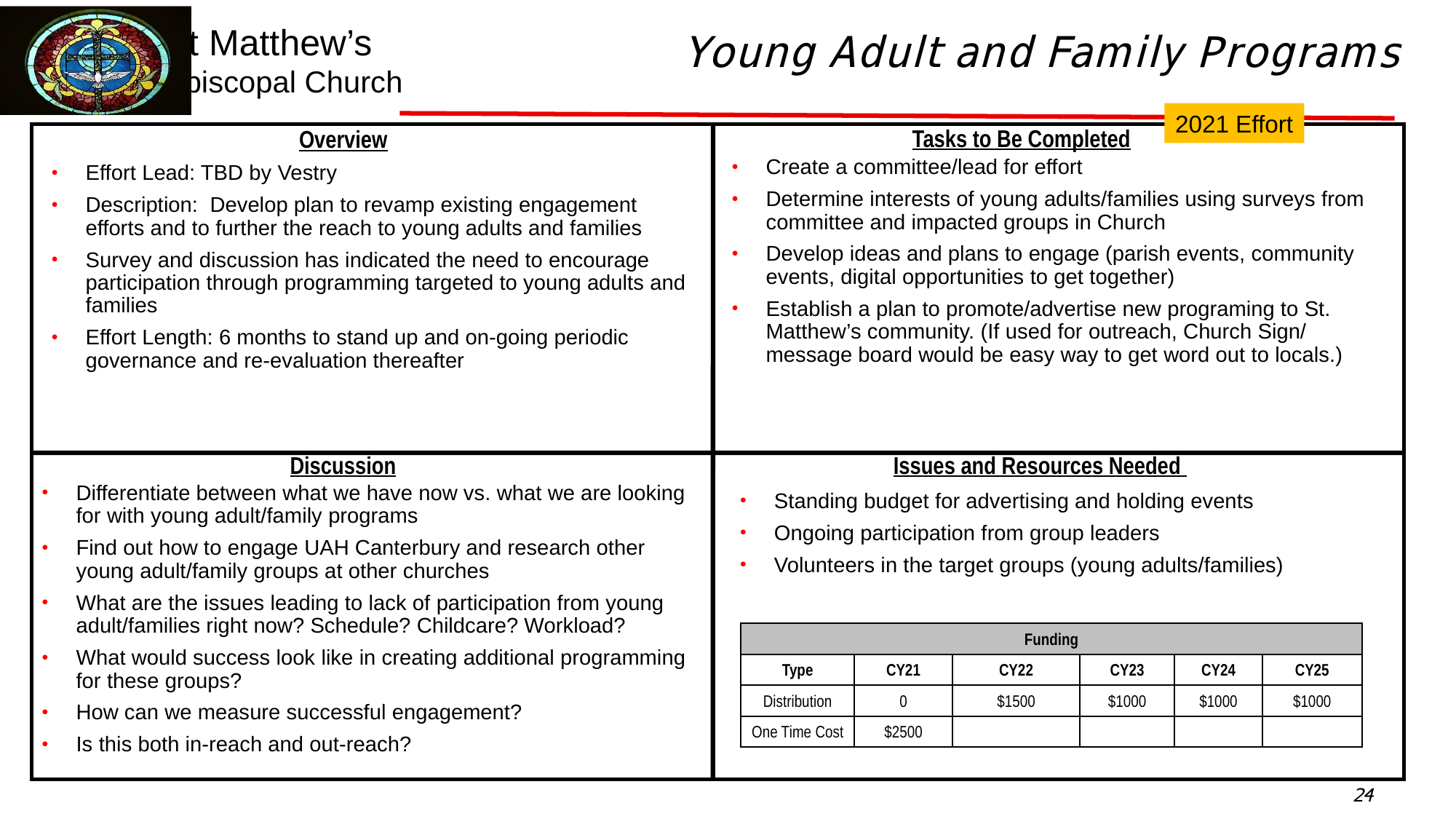

Young Adult and Family Programs
2021 Effort
Tasks to Be Completed

Overview
Create a committee/lead for effort
Determine interests of young adults/families using surveys from committee and impacted groups in Church
Develop ideas and plans to engage (parish events, community events, digital opportunities to get together)
Establish a plan to promote/advertise new programing to St. Matthew’s community. (If used for outreach, Church Sign/ message board would be easy way to get word out to locals.)
Effort Lead: TBD by Vestry
Description:  Develop plan to revamp existing engagement efforts and to further the reach to young adults and families
Survey and discussion has indicated the need to encourage participation through programming targeted to young adults and families
Effort Length: 6 months to stand up and on-going periodic governance and re-evaluation thereafter

Discussion
Issues and Resources Needed

Differentiate between what we have now vs. what we are looking for with young adult/family programs
Find out how to engage UAH Canterbury and research other young adult/family groups at other churches
What are the issues leading to lack of participation from young adult/families right now? Schedule? Childcare? Workload?
What would success look like in creating additional programming for these groups?
How can we measure successful engagement?
Is this both in-reach and out-reach?
Standing budget for advertising and holding events
Ongoing participation from group leaders
Volunteers in the target groups (young adults/families)
| Funding |  |  |  |  |  |
| --- | --- | --- | --- | --- | --- |
| Type | CY21 | CY22 | CY23 | CY24 | CY25 |
| Distribution | 0 | $1500 | $1000 | $1000 | $1000 |
| One Time Cost | $2500 |  |  |  |  |